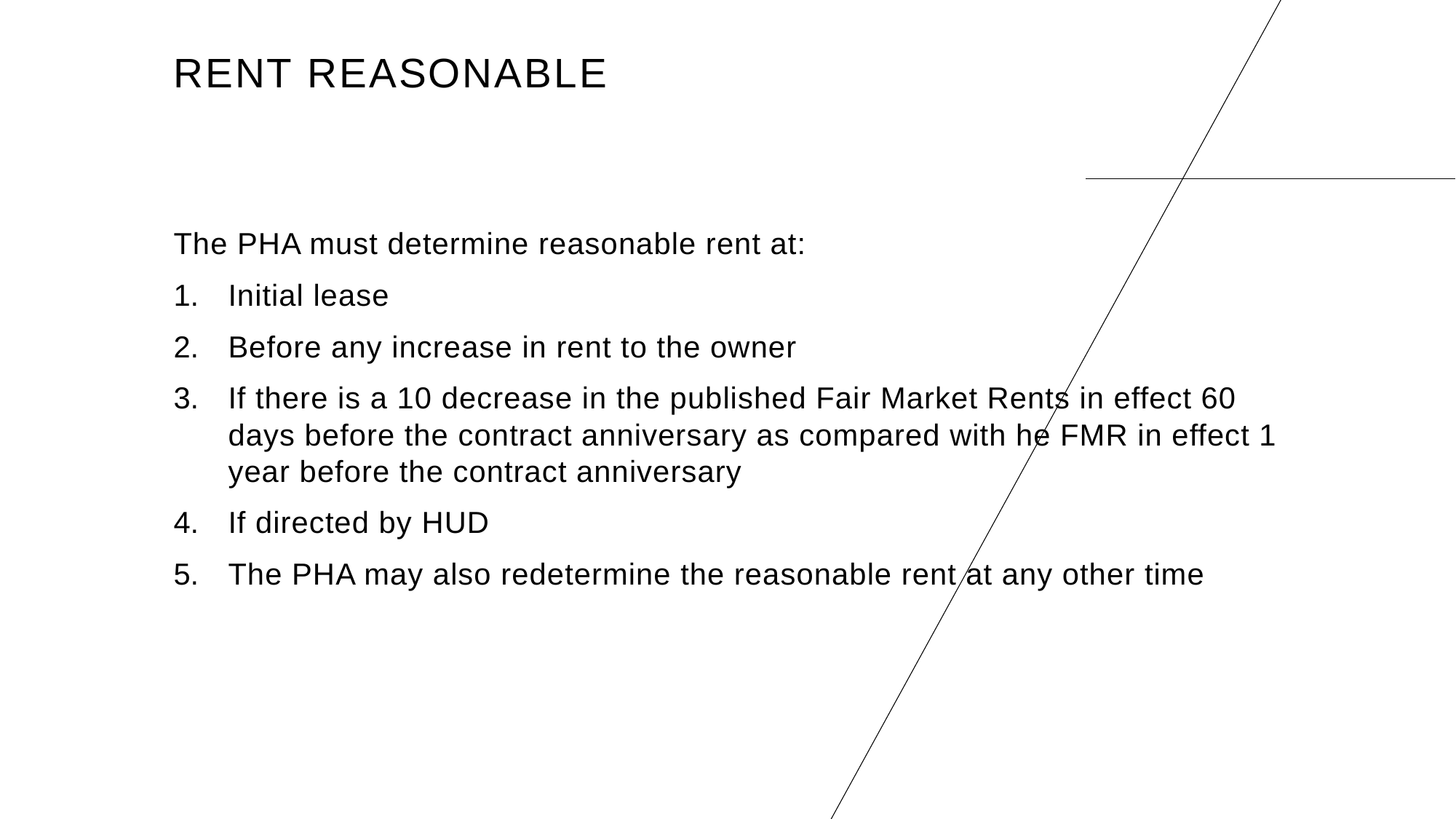

# Rent Reasonable
The PHA must determine reasonable rent at:
Initial lease
Before any increase in rent to the owner
If there is a 10 decrease in the published Fair Market Rents in effect 60 days before the contract anniversary as compared with he FMR in effect 1 year before the contract anniversary
If directed by HUD
The PHA may also redetermine the reasonable rent at any other time